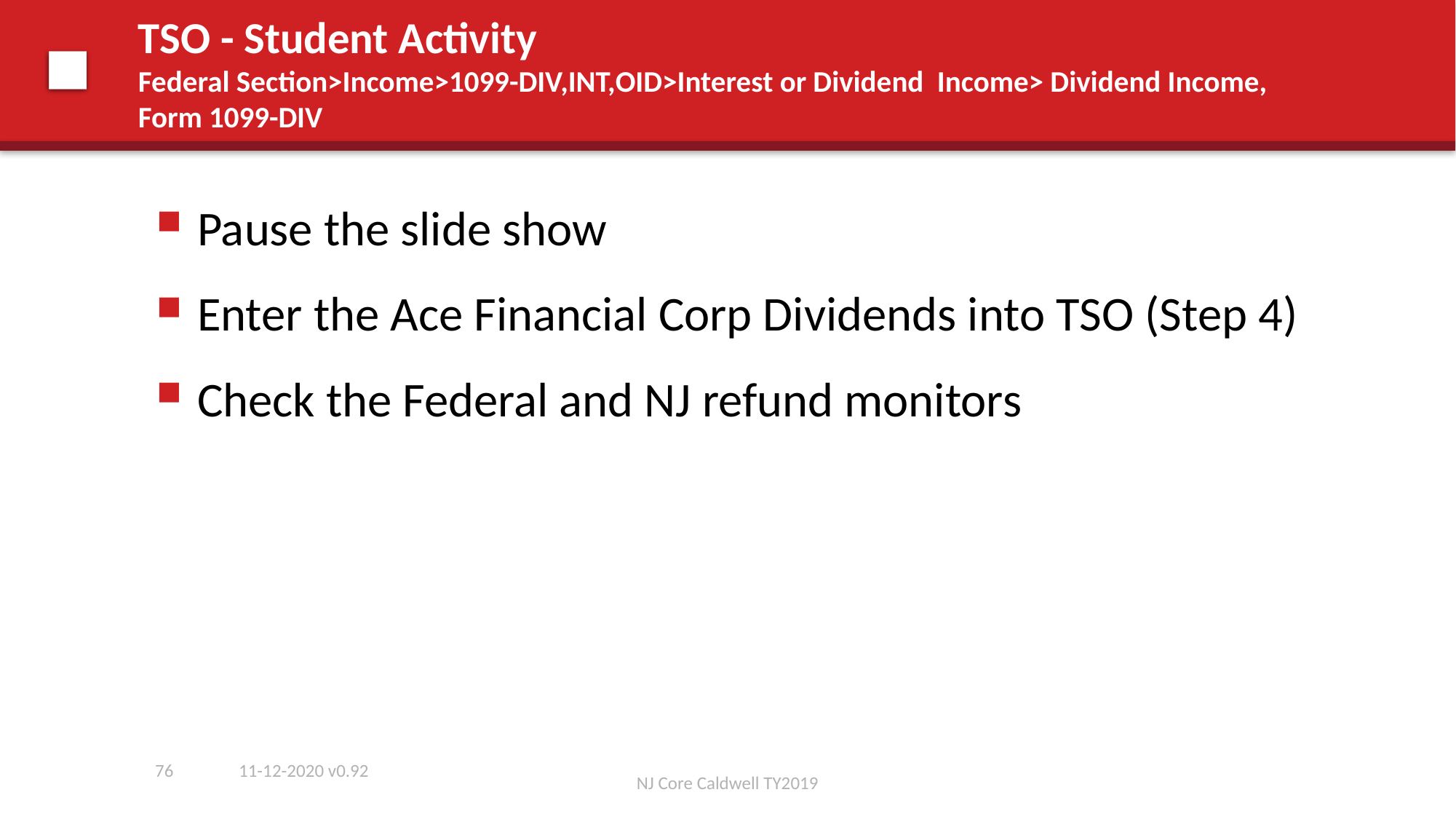

# TSO - Student Activity Federal Section>Income>1099-DIV,INT,OID>Interest or Dividend  Income> Dividend Income, Form 1099-DIV
Pause the slide show
Enter the Ace Financial Corp Dividends into TSO (Step 4)
Check the Federal and NJ refund monitors
76
11-12-2020 v0.92
NJ Core Caldwell TY2019